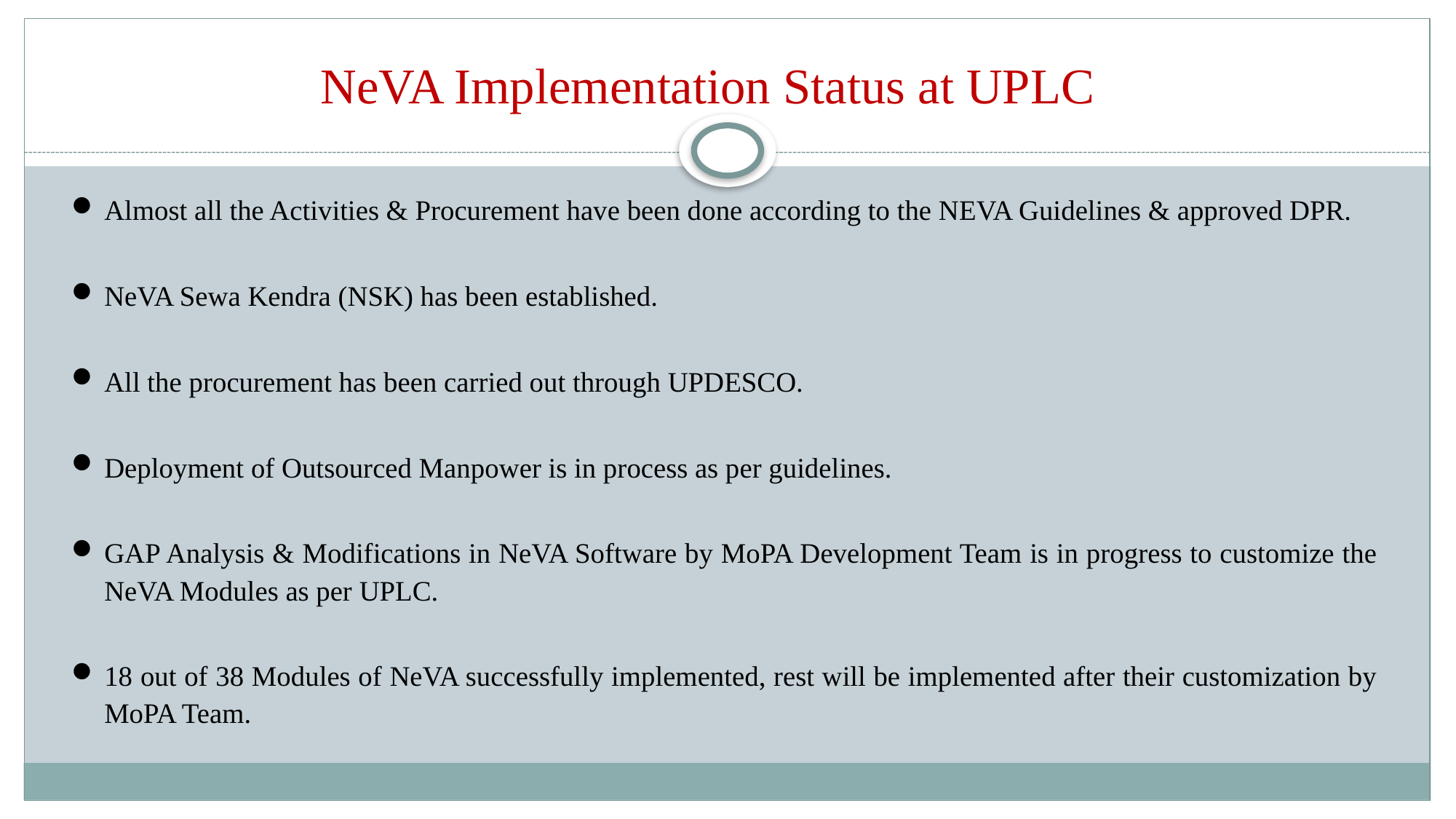

# NeVA Implementation Status at UPLC
Almost all the Activities & Procurement have been done according to the NEVA Guidelines & approved DPR.

NeVA Sewa Kendra (NSK) has been established.

All the procurement has been carried out through UPDESCO.

Deployment of Outsourced Manpower is in process as per guidelines.

GAP Analysis & Modifications in NeVA Software by MoPA Development Team is in progress to customize the NeVA Modules as per UPLC.

18 out of 38 Modules of NeVA successfully implemented, rest will be implemented after their customization by MoPA Team.